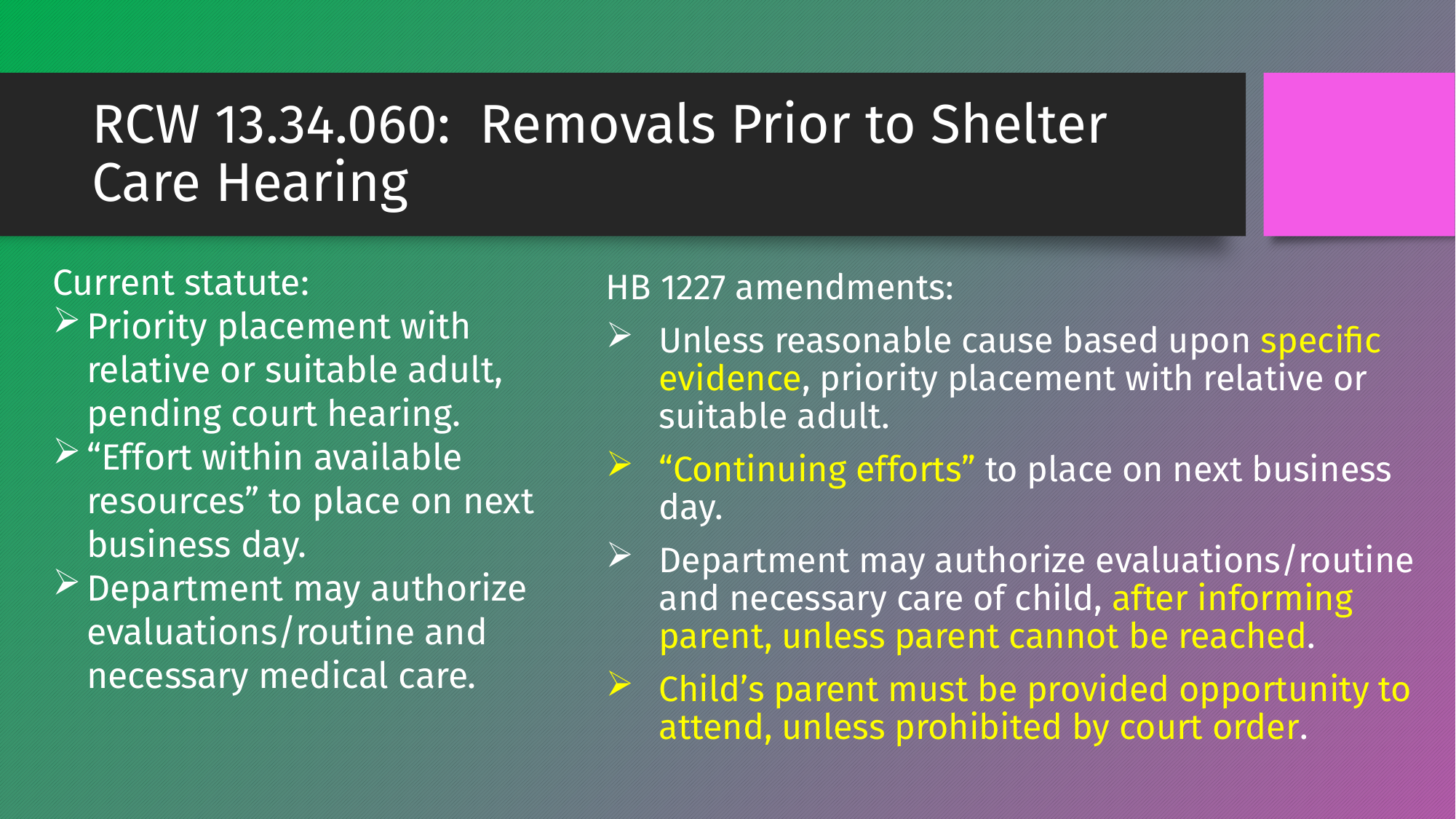

# RCW 13.34.060:  Removals Prior to Shelter Care Hearing
Current statute:
Priority placement with relative or suitable adult, pending court hearing.
“Effort within available resources” to place on next business day.
Department may authorize evaluations/routine and necessary medical care.
HB 1227 amendments:
Unless reasonable cause based upon specific evidence, priority placement with relative or suitable adult.
“Continuing efforts” to place on next business day.
Department may authorize evaluations/routine and necessary care of child, after informing parent, unless parent cannot be reached.
Child’s parent must be provided opportunity to attend, unless prohibited by court order.